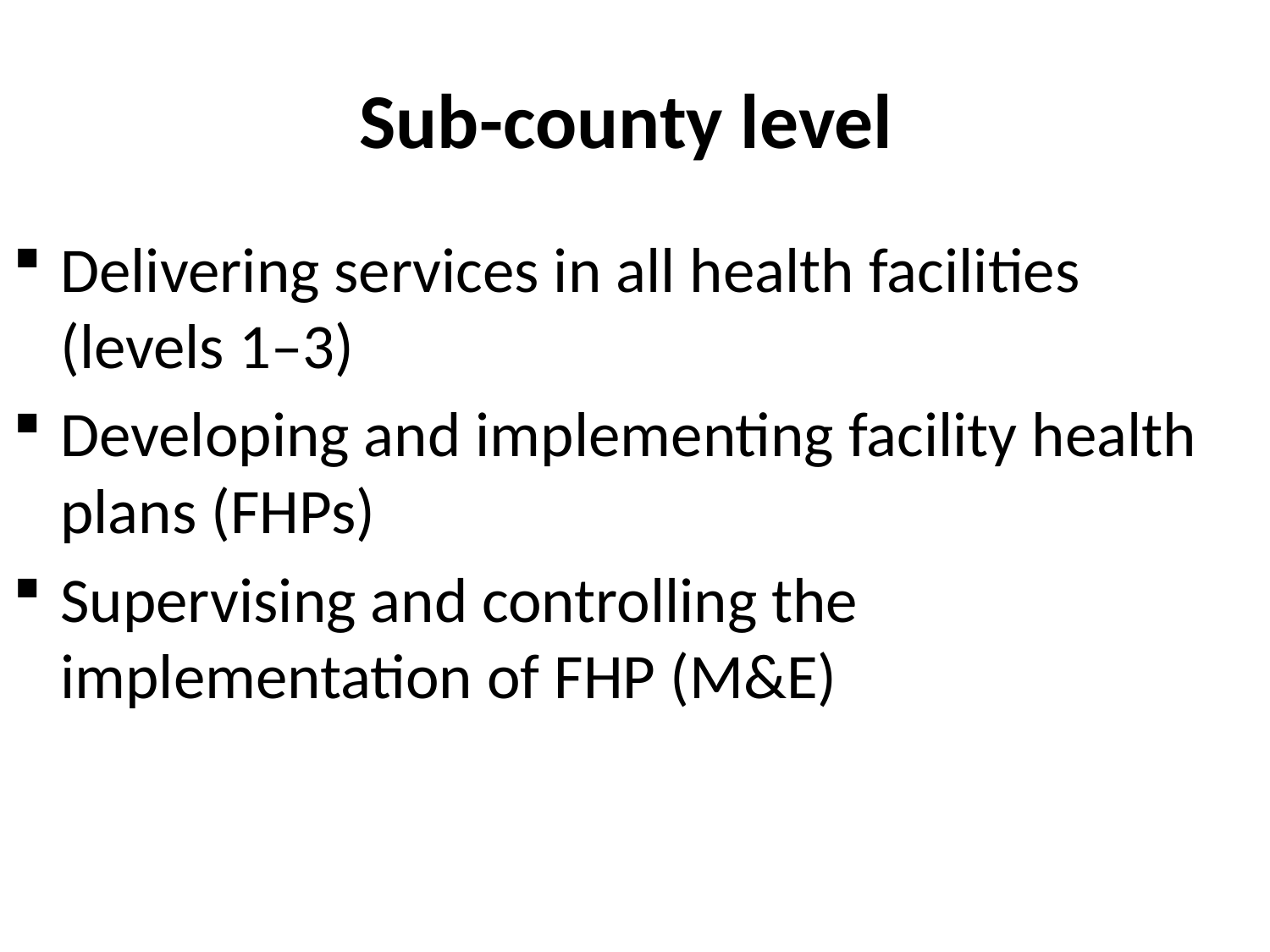

# Sub-county level
Delivering services in all health facilities (levels 1–3)
Developing and implementing facility health plans (FHPs)
Supervising and controlling the implementation of FHP (M&E)